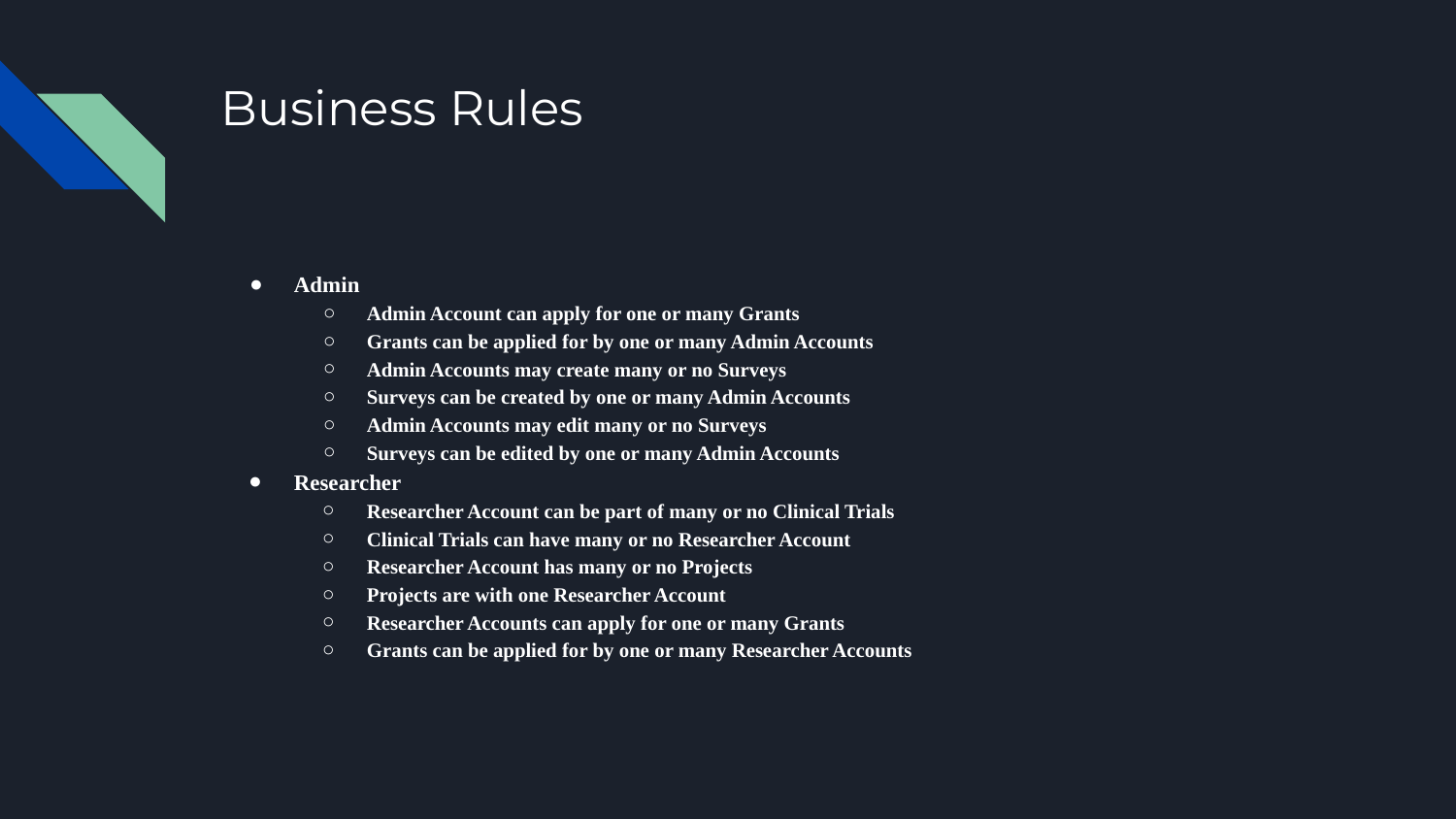

# Business Rules
Admin
Admin Account can apply for one or many Grants
Grants can be applied for by one or many Admin Accounts
Admin Accounts may create many or no Surveys
Surveys can be created by one or many Admin Accounts
Admin Accounts may edit many or no Surveys
Surveys can be edited by one or many Admin Accounts
Researcher
Researcher Account can be part of many or no Clinical Trials
Clinical Trials can have many or no Researcher Account
Researcher Account has many or no Projects
Projects are with one Researcher Account
Researcher Accounts can apply for one or many Grants
Grants can be applied for by one or many Researcher Accounts